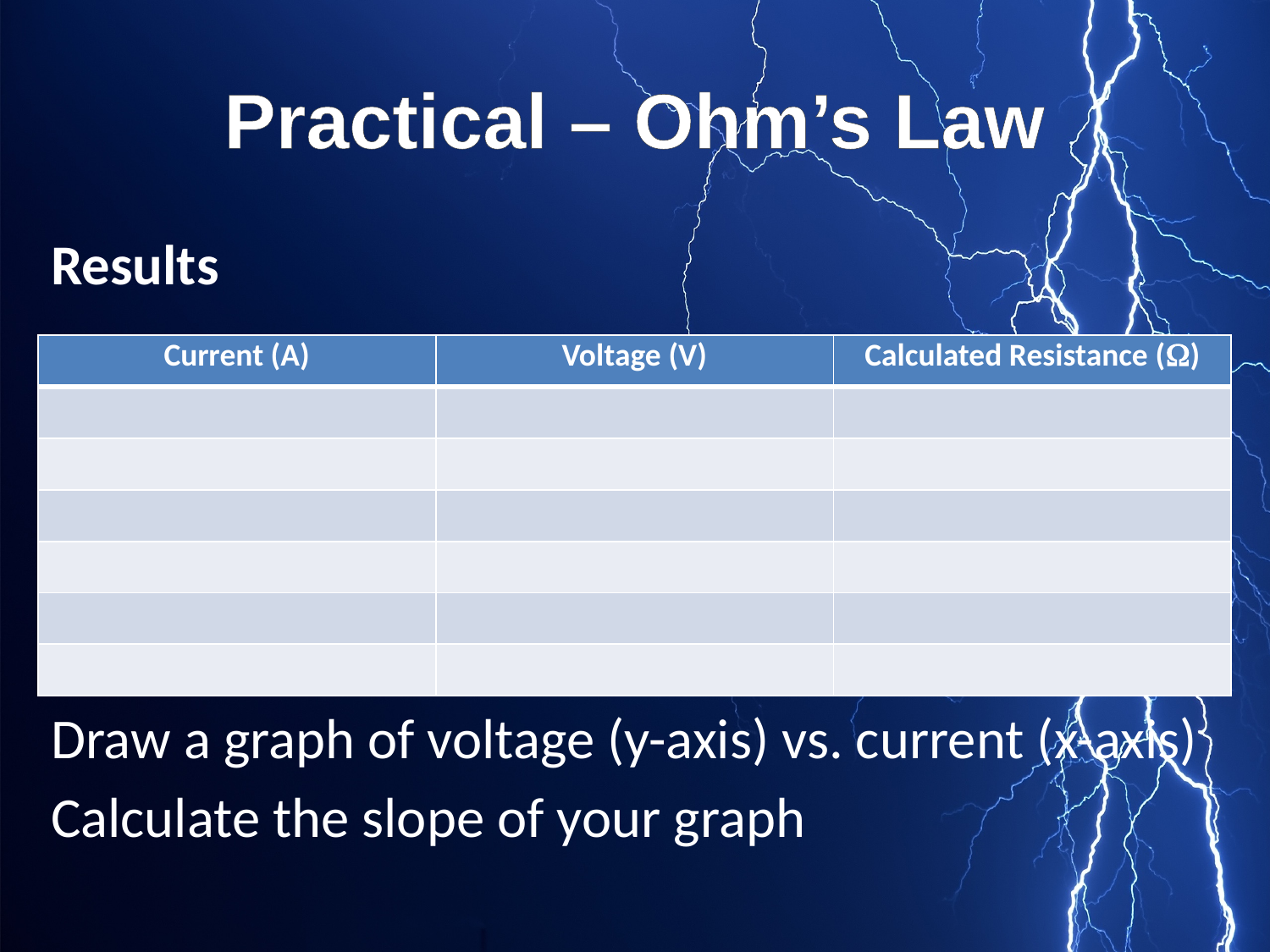

# Practical – Ohm’s Law
Results

Draw a graph of voltage (y-axis) vs. current (x-axis)
Calculate the slope of your graph

| Current (A) | Voltage (V) | Calculated Resistance (Ω) |
| --- | --- | --- |
|  |  |  |
|  |  |  |
|  |  |  |
|  |  |  |
|  |  |  |
|  |  |  |